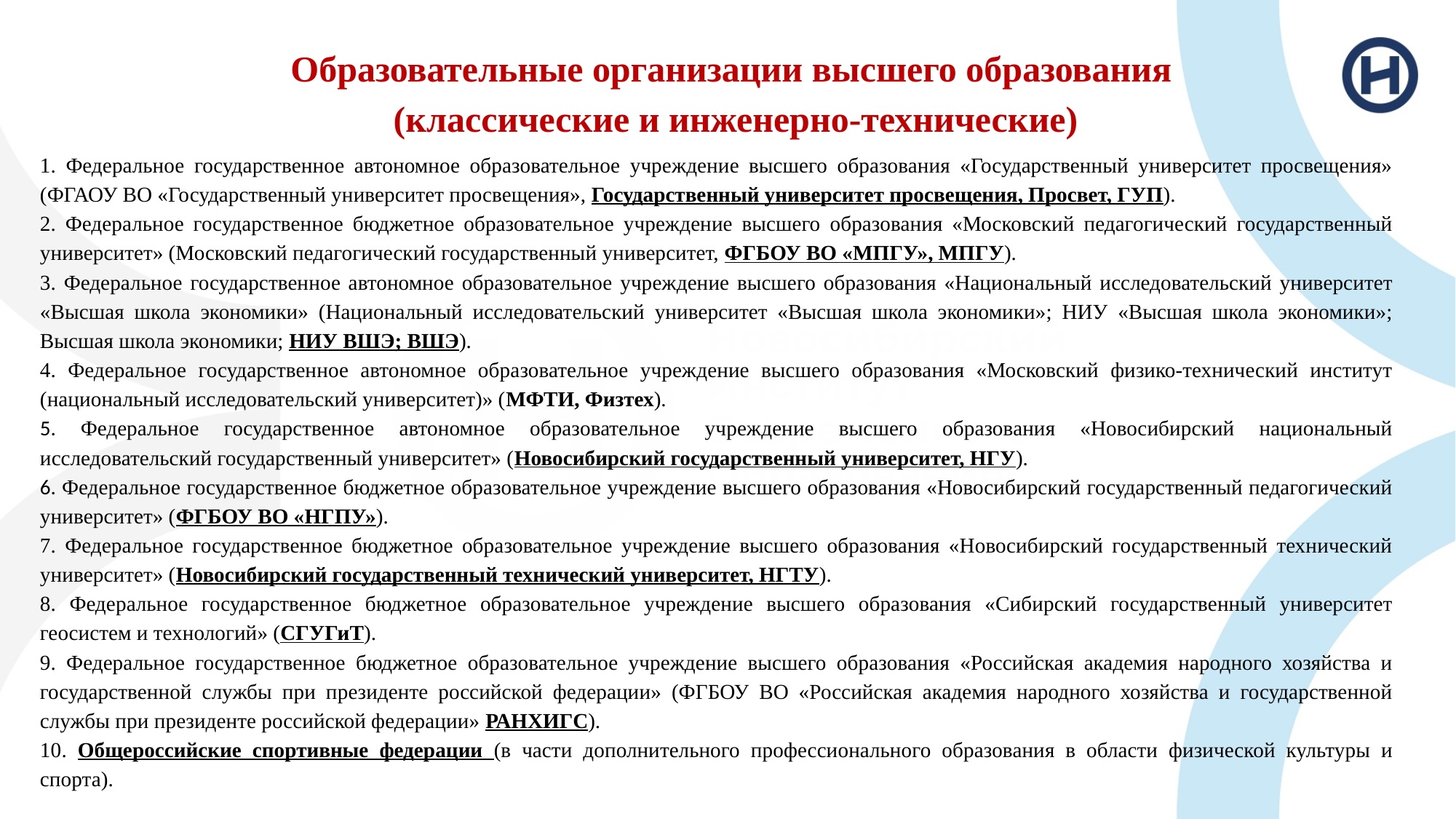

Образовательные организации высшего образования
(классические и инженерно-технические)
1. Федеральное государственное автономное образовательное учреждение высшего образования «Государственный университет просвещения» (ФГАОУ ВО «Государственный университет просвещения», Государственный университет просвещения, Просвет, ГУП).
2. Федеральное государственное бюджетное образовательное учреждение высшего образования «Московский педагогический государственный университет» (Московский педагогический государственный университет, ФГБОУ ВО «МПГУ», МПГУ).
3. Федеральное государственное автономное образовательное учреждение высшего образования «Национальный исследовательский университет «Высшая школа экономики» (Национальный исследовательский университет «Высшая школа экономики»; НИУ «Высшая школа экономики»; Высшая школа экономики; НИУ ВШЭ; ВШЭ).
4. Федеральное государственное автономное образовательное учреждение высшего образования «Московский физико-технический институт (национальный исследовательский университет)» (МФТИ, Физтех).
5. Федеральное государственное автономное образовательное учреждение высшего образования «Новосибирский национальный исследовательский государственный университет» (Новосибирский государственный университет, НГУ).
6. Федеральное государственное бюджетное образовательное учреждение высшего образования «Новосибирский государственный педагогический университет» (ФГБОУ ВО «НГПУ»).
7. Федеральное государственное бюджетное образовательное учреждение высшего образования «Новосибирский государственный технический университет» (Новосибирский государственный технический университет, НГТУ).
8. Федеральное государственное бюджетное образовательное учреждение высшего образования «Сибирский государственный университет геосистем и технологий» (СГУГиТ).
9. Федеральное государственное бюджетное образовательное учреждение высшего образования «Российская академия народного хозяйства и государственной службы при президенте российской федерации» (ФГБОУ ВО «Российская академия народного хозяйства и государственной службы при президенте российской федерации» РАНХИГС).
10. Общероссийские спортивные федерации (в части дополнительного профессионального образования в области физической культуры и спорта).